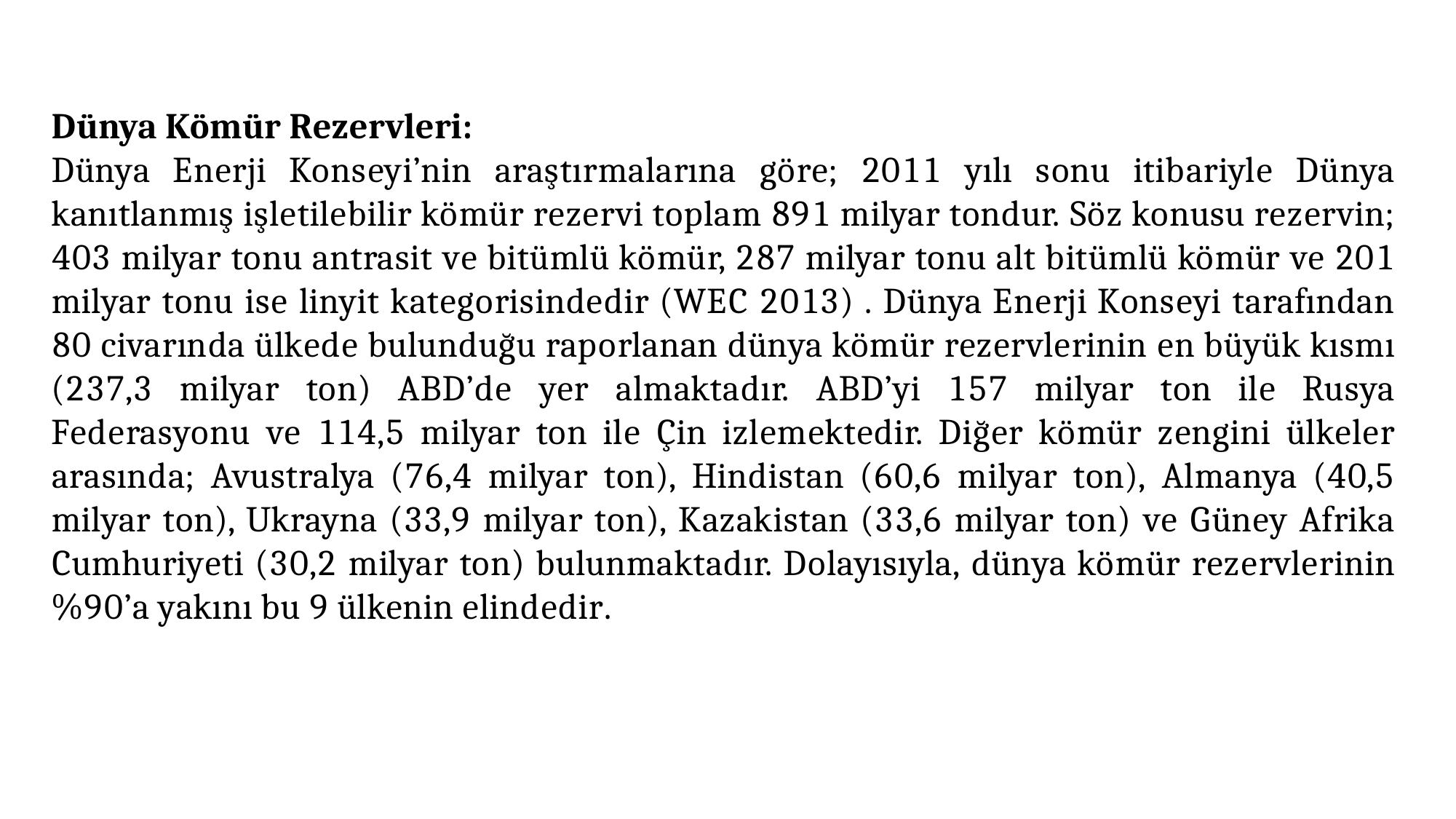

Dünya Kömür Rezervleri:
Dünya Enerji Konseyi’nin araştırmalarına göre; 2011 yılı sonu itibariyle Dünya kanıtlanmış işletilebilir kömür rezervi toplam 891 milyar tondur. Söz konusu rezervin; 403 milyar tonu antrasit ve bitümlü kömür, 287 milyar tonu alt bitümlü kömür ve 201 milyar tonu ise linyit kategorisindedir (WEC 2013) . Dünya Enerji Konseyi tarafından 80 civarında ülkede bulunduğu raporlanan dünya kömür rezervlerinin en büyük kısmı (237,3 milyar ton) ABD’de yer almaktadır. ABD’yi 157 milyar ton ile Rusya Federasyonu ve 114,5 milyar ton ile Çin izlemektedir. Diğer kömür zengini ülkeler arasında; Avustralya (76,4 milyar ton), Hindistan (60,6 milyar ton), Almanya (40,5 milyar ton), Ukrayna (33,9 milyar ton), Kazakistan (33,6 milyar ton) ve Güney Afrika Cumhuriyeti (30,2 milyar ton) bulunmaktadır. Dolayısıyla, dünya kömür rezervlerinin %90’a yakını bu 9 ülkenin elindedir.